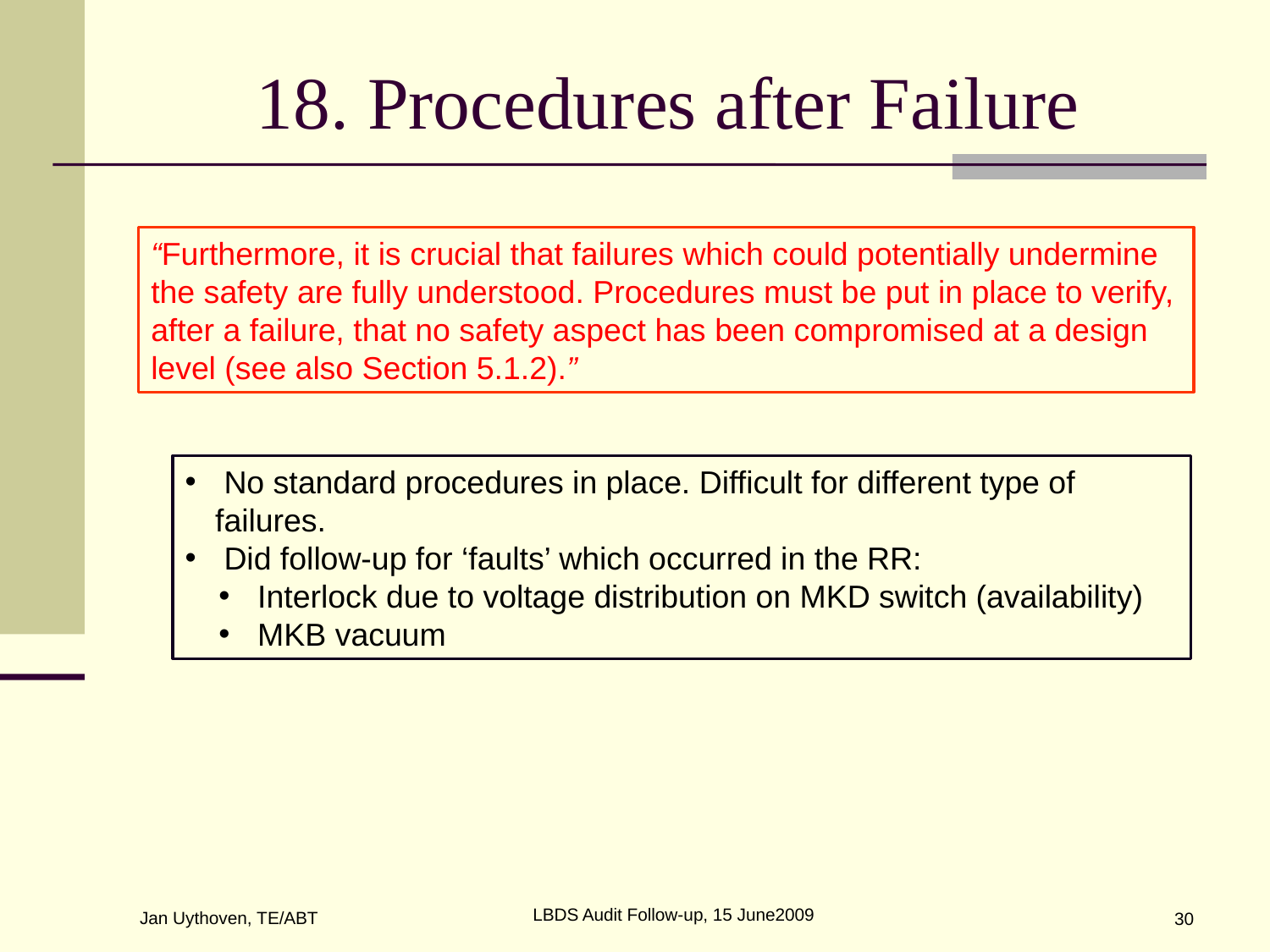

# 18. Procedures after Failure
“Furthermore, it is crucial that failures which could potentially undermine the safety are fully understood. Procedures must be put in place to verify, after a failure, that no safety aspect has been compromised at a design level (see also Section 5.1.2).”
 No standard procedures in place. Difficult for different type of failures.
 Did follow-up for ‘faults’ which occurred in the RR:
 Interlock due to voltage distribution on MKD switch (availability)
 MKB vacuum
LBDS Audit Follow-up, 15 June2009
Jan Uythoven, TE/ABT
30